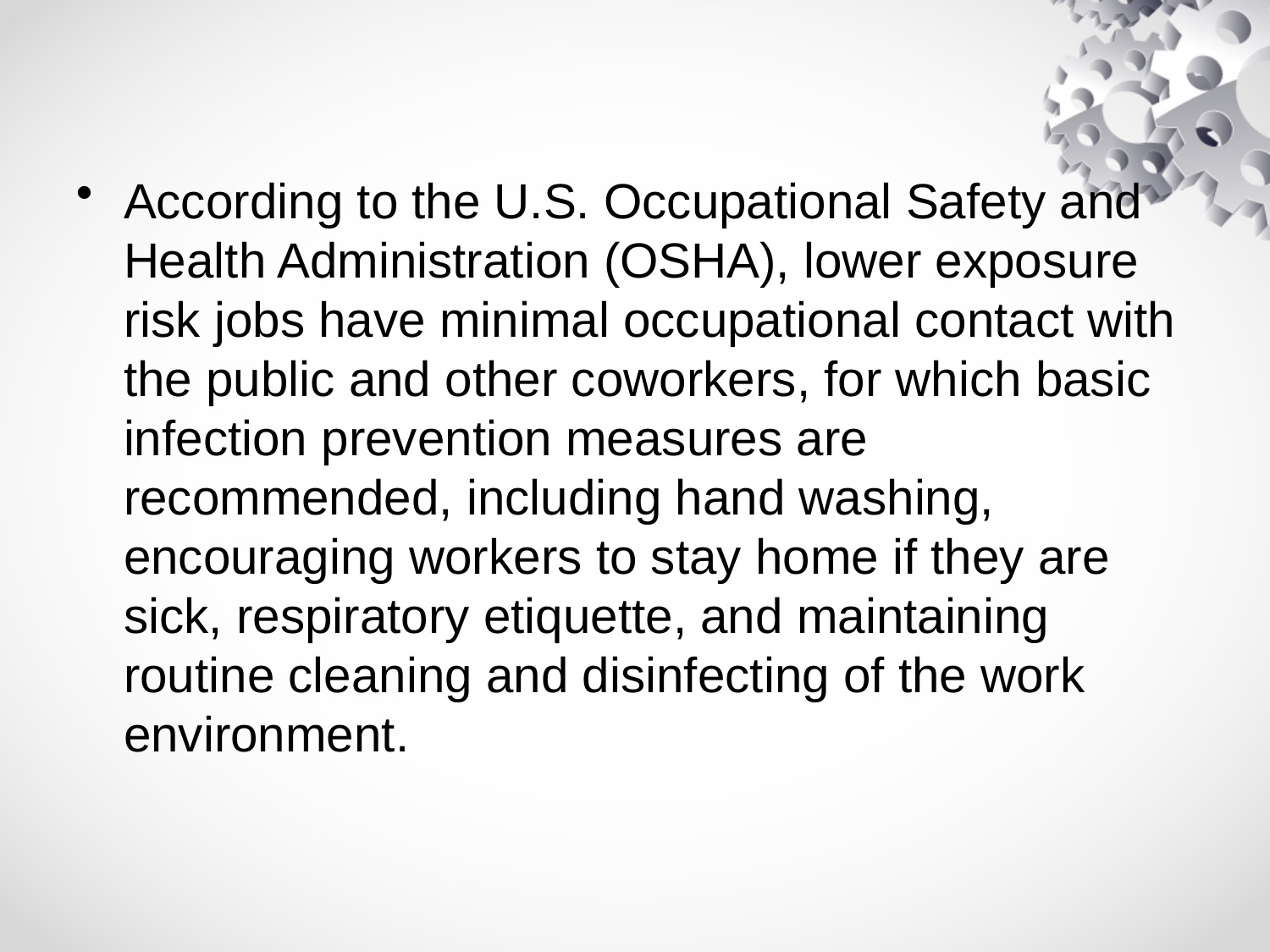

#
According to the U.S. Occupational Safety and Health Administration (OSHA), lower exposure risk jobs have minimal occupational contact with the public and other coworkers, for which basic infection prevention measures are recommended, including hand washing, encouraging workers to stay home if they are sick, respiratory etiquette, and maintaining routine cleaning and disinfecting of the work environment.